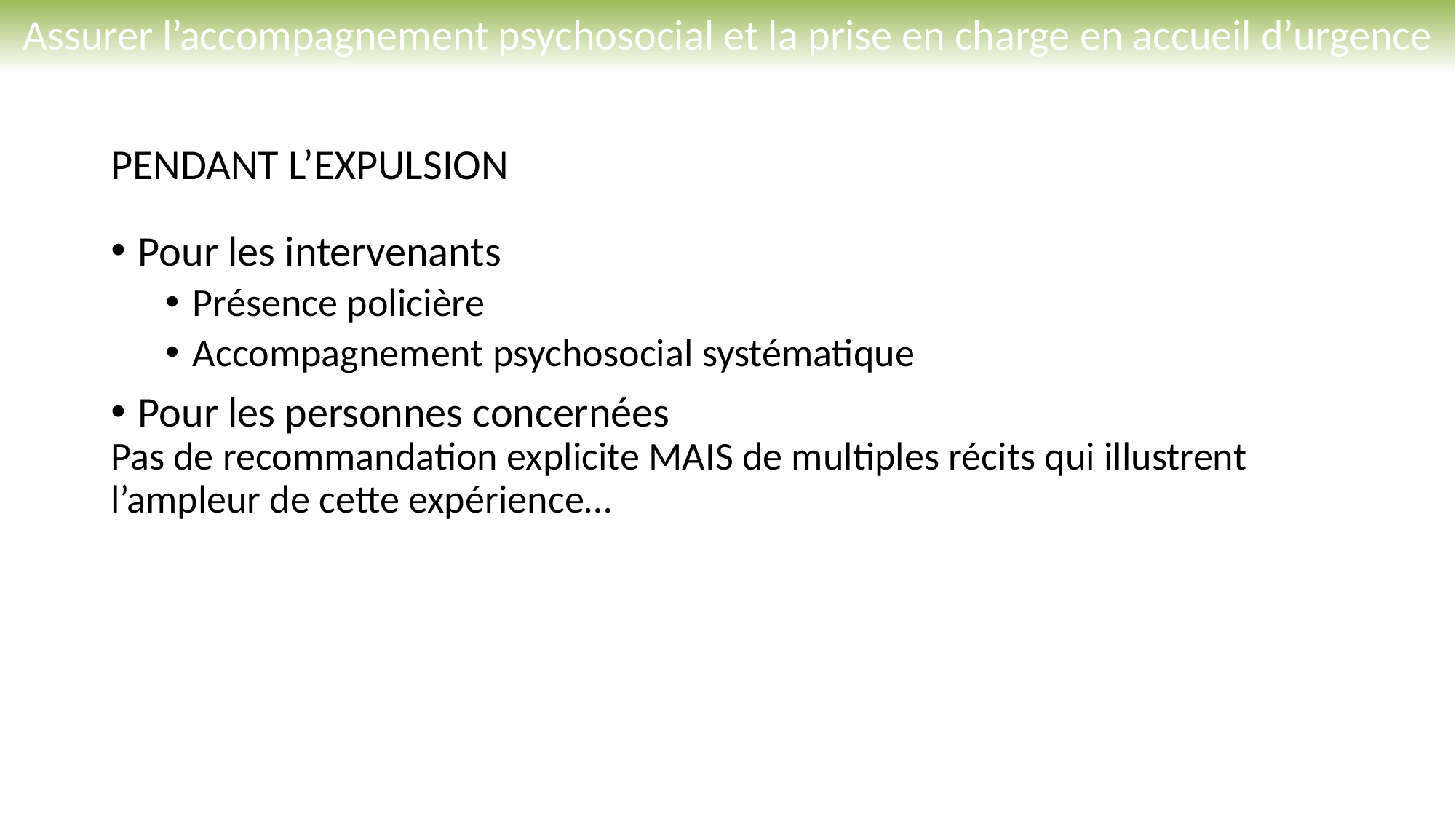

# Assurer l’accompagnement psychosocial et la prise en charge en accueil d’urgence
PENDANT L’EXPULSION

Pour les intervenants
Présence policière
Accompagnement psychosocial systématique
Pour les personnes concernées
Pas de recommandation explicite MAIS de multiples récits qui illustrent l’ampleur de cette expérience…